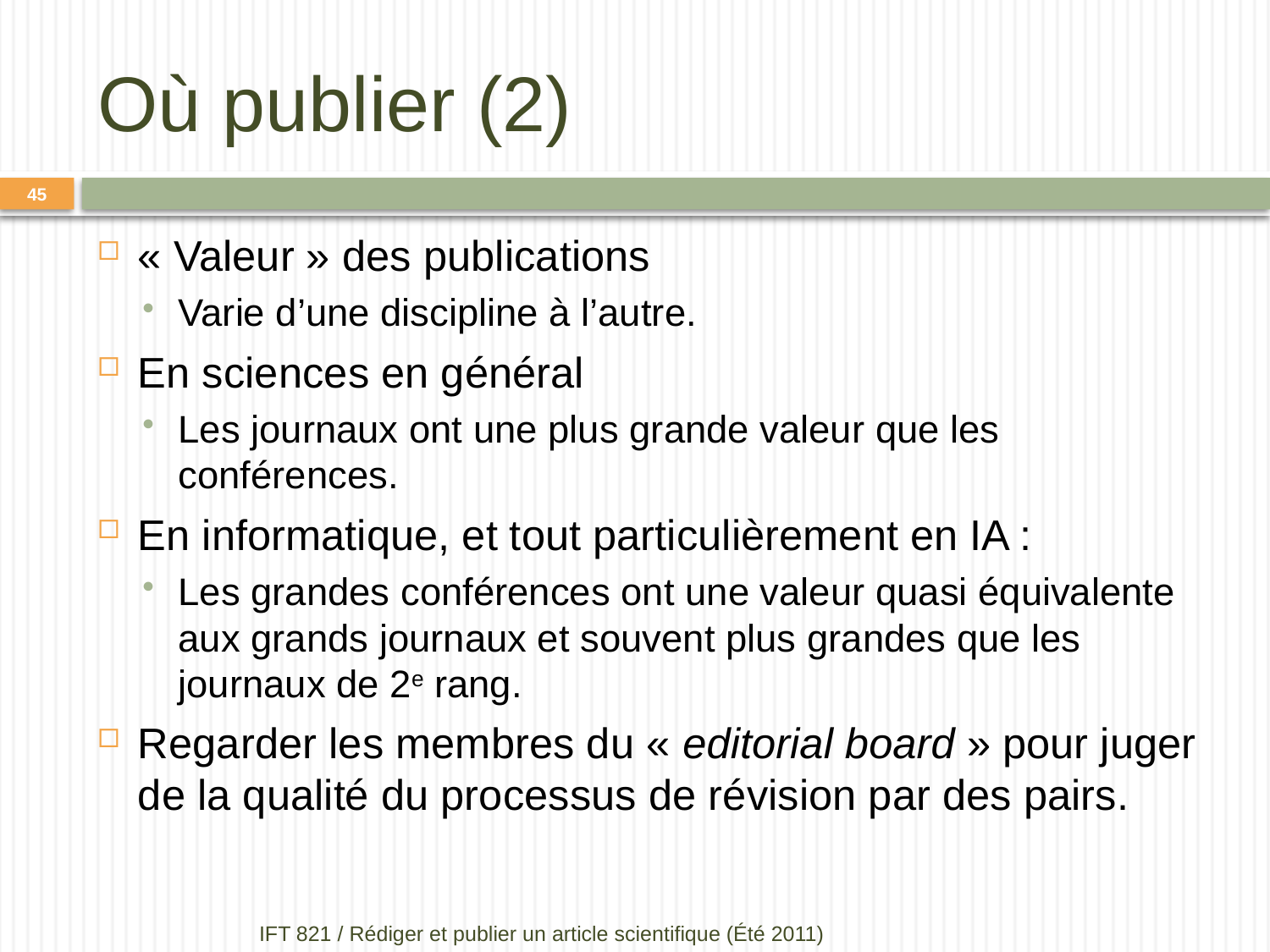

# Où publier (2)
45
« Valeur » des publications
Varie d’une discipline à l’autre.
En sciences en général
Les journaux ont une plus grande valeur que les conférences.
En informatique, et tout particulièrement en IA :
Les grandes conférences ont une valeur quasi équivalente aux grands journaux et souvent plus grandes que les journaux de 2e rang.
Regarder les membres du « editorial board » pour juger de la qualité du processus de révision par des pairs.

IFT 821 / Rédiger et publier un article scientifique (Été 2011)